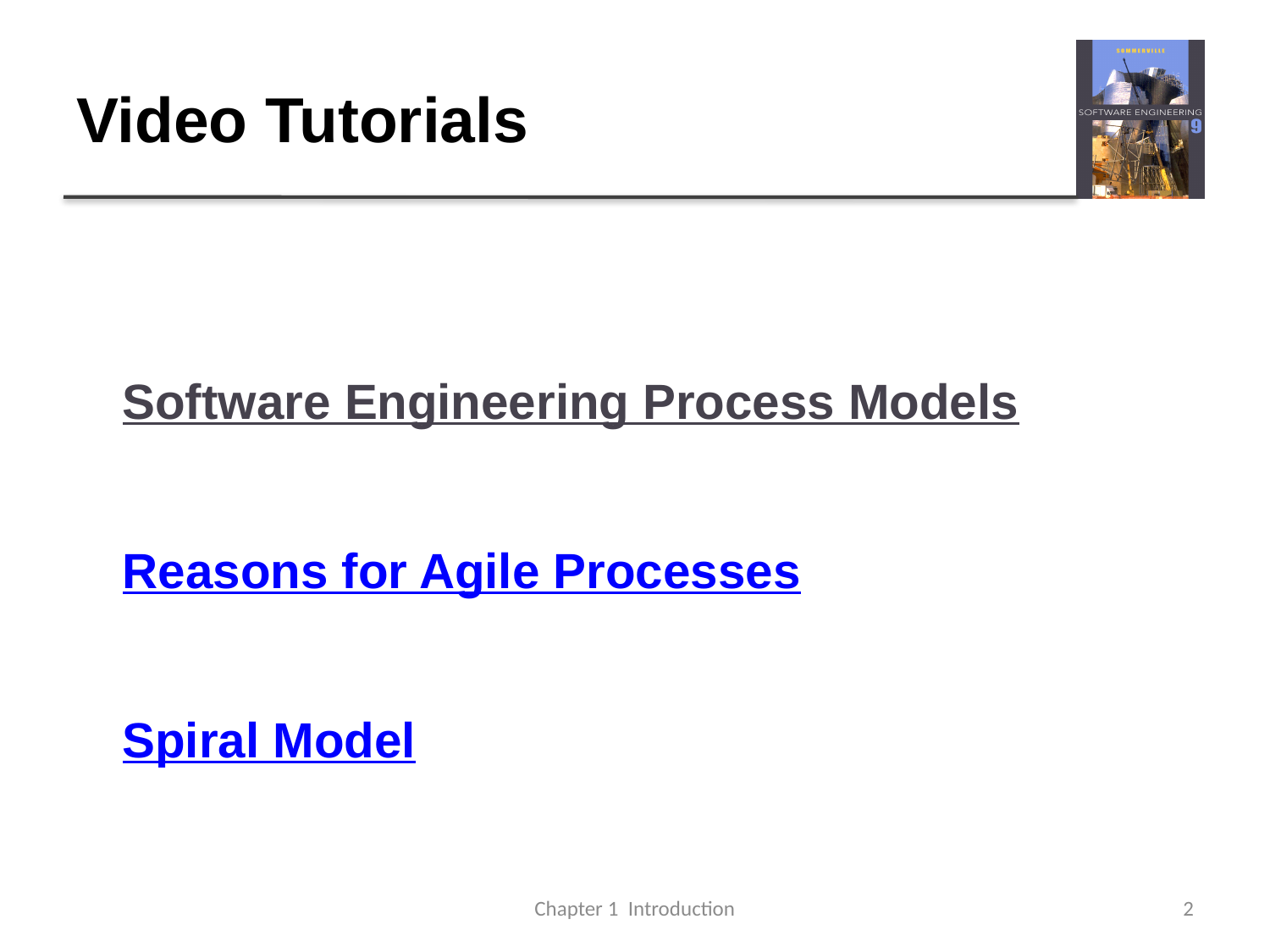

# Video Tutorials
Software Engineering Process Models
Reasons for Agile Processes
Spiral Model
Chapter 1  Introduction
2